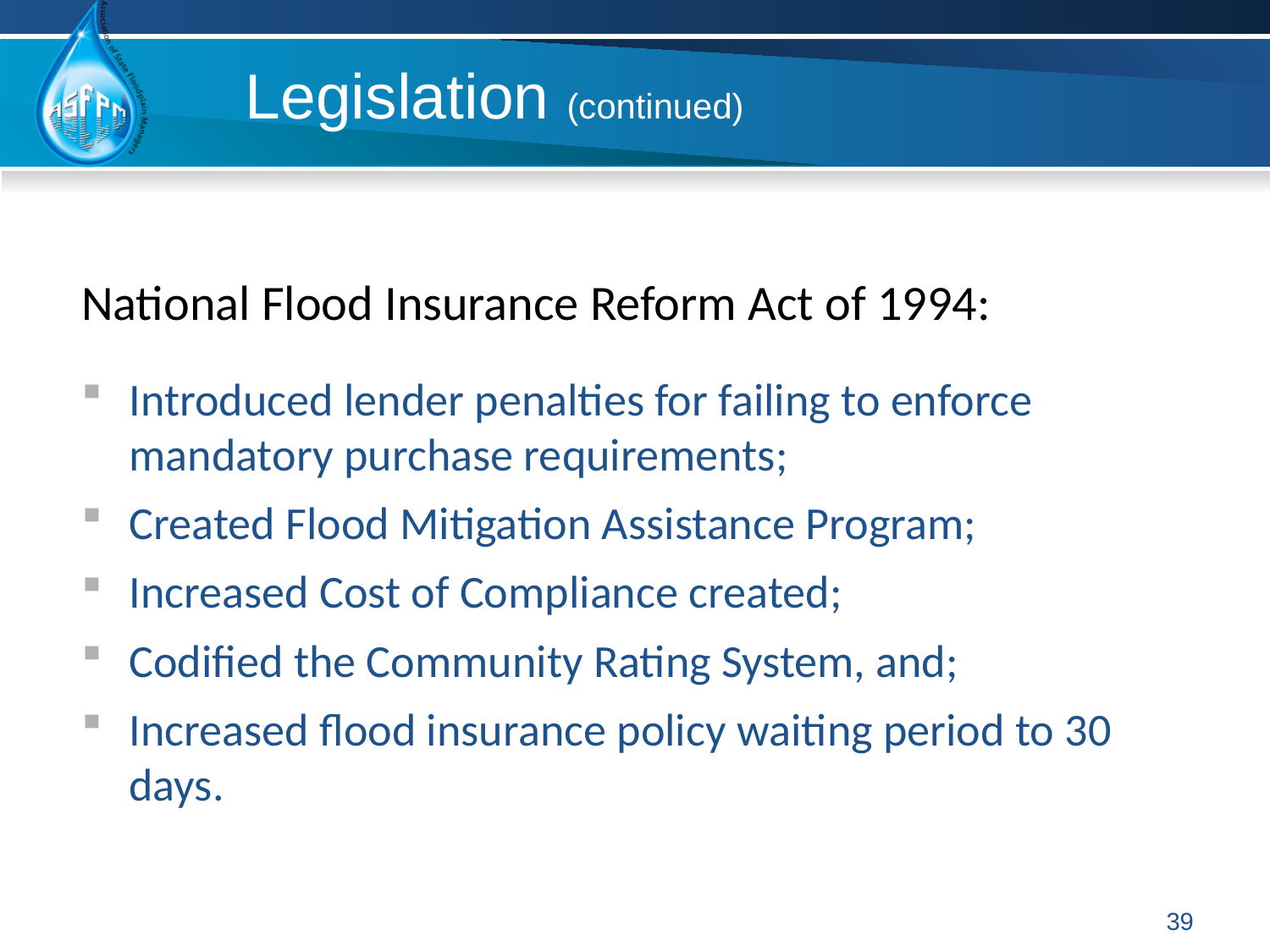

Legislation (continued)

National Flood Insurance Reform Act of 1994:

Introduced lender penalties for failing to enforce mandatory purchase requirements;
Created Flood Mitigation Assistance Program;
Increased Cost of Compliance created;
Codified the Community Rating System, and;
Increased flood insurance policy waiting period to 30 days.

39